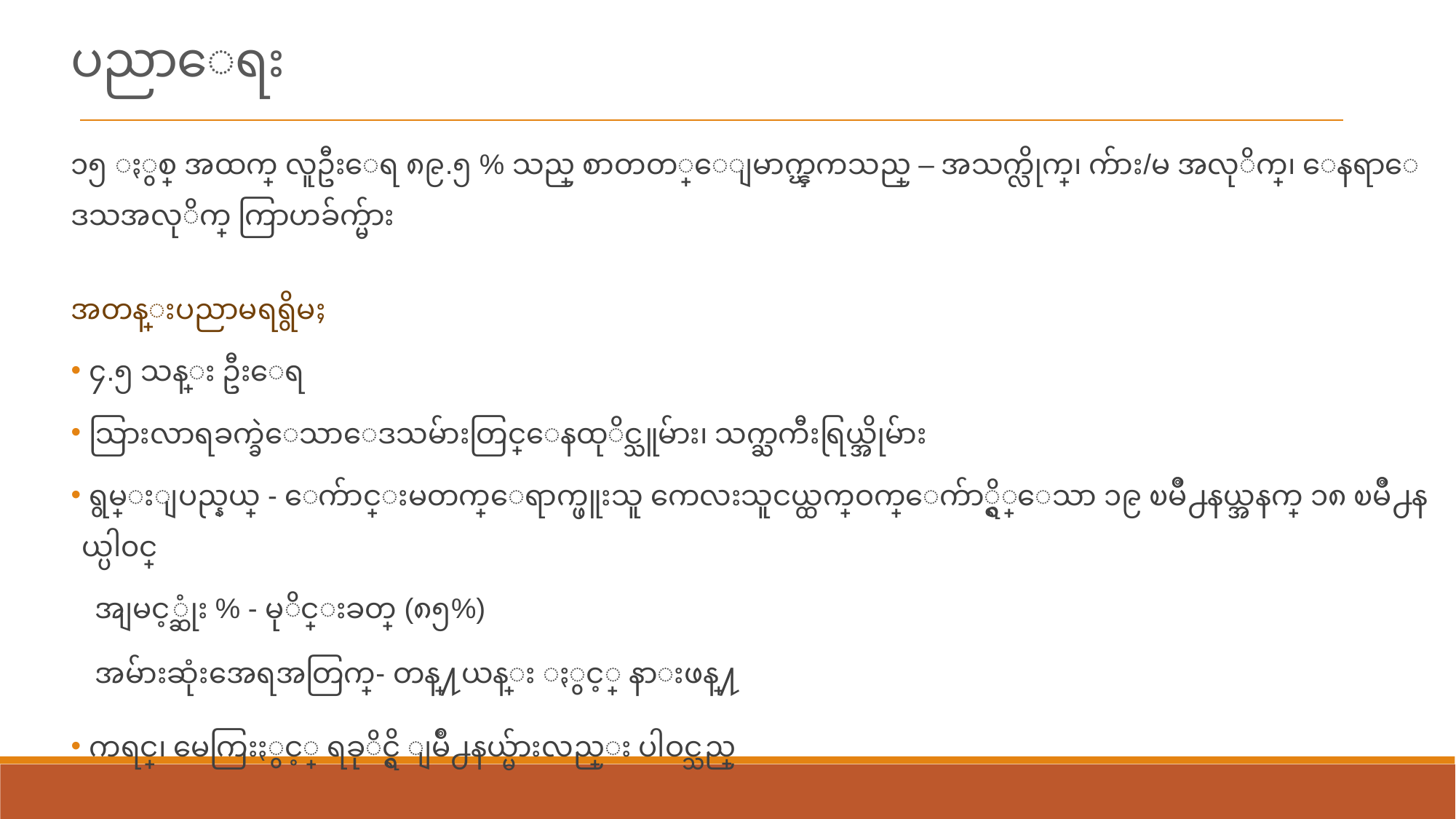

ပညာေရး
၁၅ ႏွစ္ အထက္ လူဦးေရ ၈၉.၅ % သည္ စာတတ္ေျမာက္ၾကသည္ – အသက္လိုက္၊ က်ား/မ အလုိက္၊ ေနရာေဒသအလုိက္ ကြာဟခ်က္မ်ား

အတန္းပညာမရရွိမႈ
 ၄.၅ သန္း ဦးေရ
 သြားလာရခက္ခဲေသာေဒသမ်ားတြင္ေနထုိင္သူမ်ား၊ သက္ႀကီးရြယ္အိုမ်ား
 ရွမ္းျပည္နယ္ - ေက်ာင္းမတက္ေရာက္ဖူးသူ ကေလးသူငယ္ထက္ဝက္ေက်ာ္ရွိ္ေသာ ၁၉ ၿမိဳ႕နယ္အနက္ ၁၈ ၿမိဳ႕နယ္ပါ၀င္
	အျမင့္ဆုံး % - မုိင္းခတ္ (၈၅%)
	အမ်ားဆုံးအေရအတြက္- တန္႔ယန္း ႏွင့္ နားဖန္႔
 ကရင္၊ မေကြးႏွင့္ ရခုိင္ရွိ ျမိဳ႕နယ္မ်ားလည္း ပါဝင္သည္